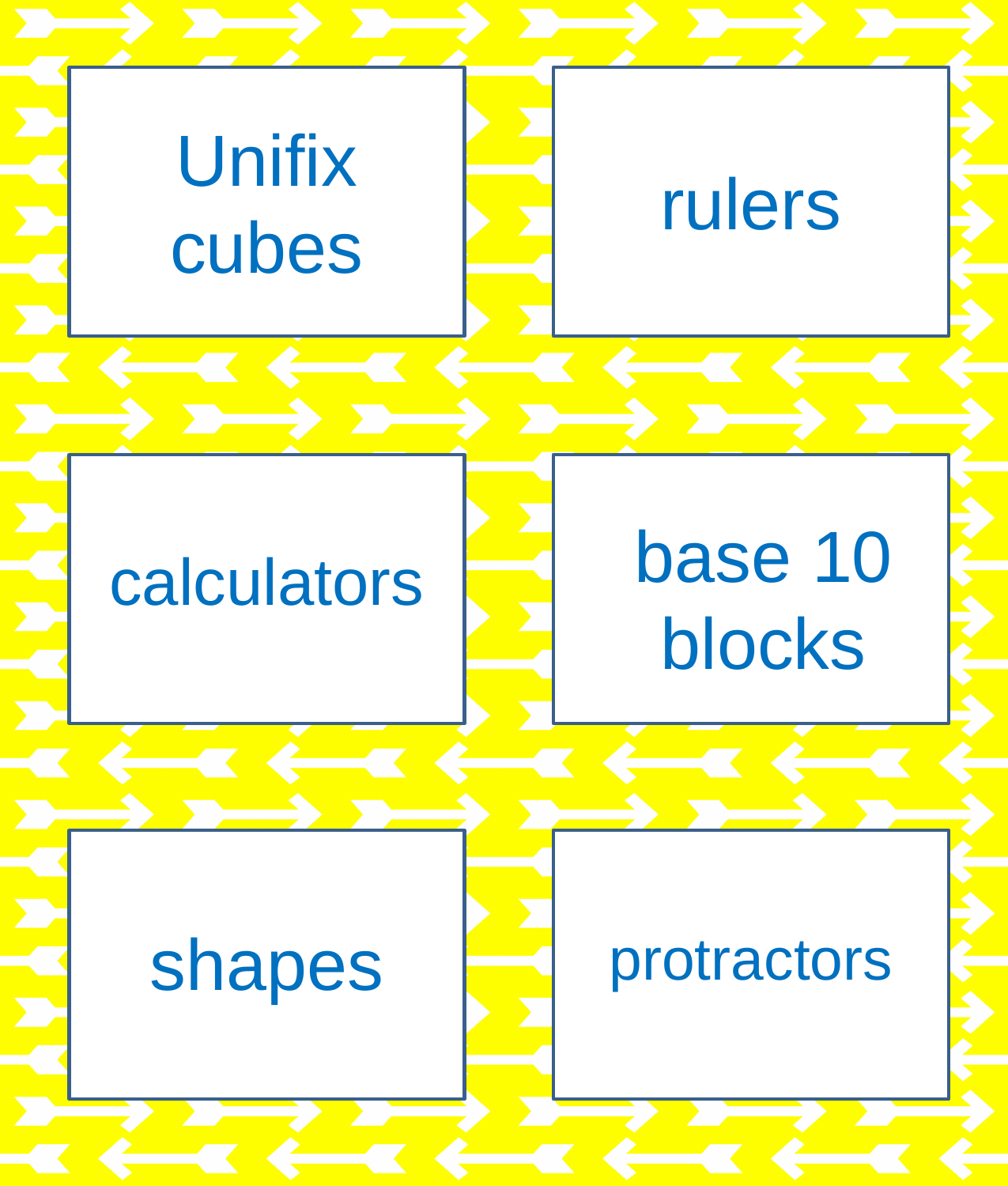

Unifix
cubes
rulers

base 10
blocks
calculators

shapes
protractors